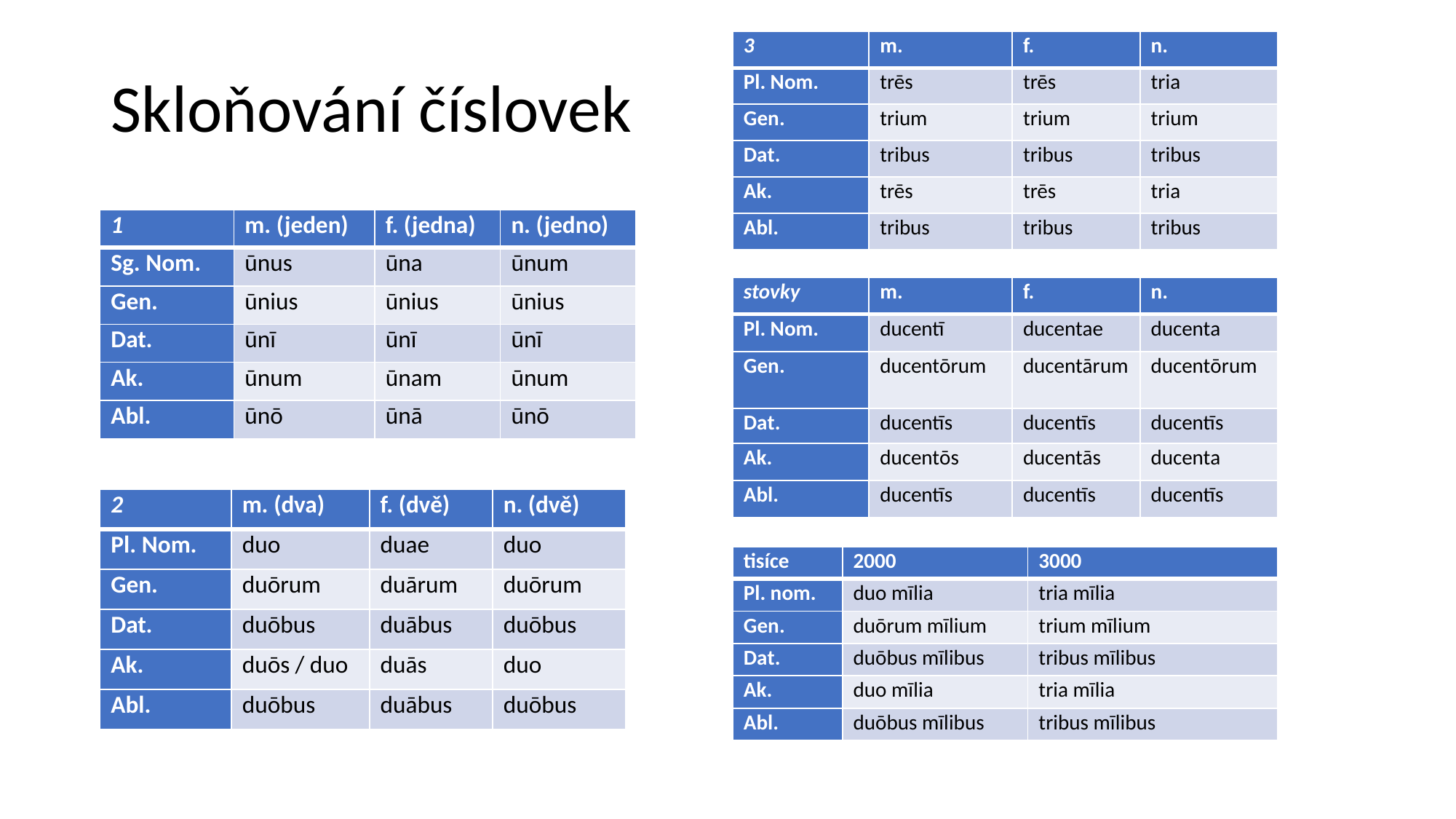

| 3 | m. | f. | n. |
| --- | --- | --- | --- |
| Pl. Nom. | trēs | trēs | tria |
| Gen. | trium | trium | trium |
| Dat. | tribus | tribus | tribus |
| Ak. | trēs | trēs | tria |
| Abl. | tribus | tribus | tribus |
# Skloňování číslovek
| 1 | m. (jeden) | f. (jedna) | n. (jedno) |
| --- | --- | --- | --- |
| Sg. Nom. | ūnus | ūna | ūnum |
| Gen. | ūnius | ūnius | ūnius |
| Dat. | ūnī | ūnī | ūnī |
| Ak. | ūnum | ūnam | ūnum |
| Abl. | ūnō | ūnā | ūnō |
| stovky | m. | f. | n. |
| --- | --- | --- | --- |
| Pl. Nom. | ducentī | ducentae | ducenta |
| Gen. | ducentōrum | ducentārum | ducentōrum |
| Dat. | ducentīs | ducentīs | ducentīs |
| Ak. | ducentōs | ducentās | ducenta |
| Abl. | ducentīs | ducentīs | ducentīs |
| 2 | m. (dva) | f. (dvě) | n. (dvě) |
| --- | --- | --- | --- |
| Pl. Nom. | duo | duae | duo |
| Gen. | duōrum | duārum | duōrum |
| Dat. | duōbus | duābus | duōbus |
| Ak. | duōs / duo | duās | duo |
| Abl. | duōbus | duābus | duōbus |
| tisíce | 2000 | 3000 |
| --- | --- | --- |
| Pl. nom. | duo mīlia | tria mīlia |
| Gen. | duōrum mīlium | trium mīlium |
| Dat. | duōbus mīlibus | tribus mīlibus |
| Ak. | duo mīlia | tria mīlia |
| Abl. | duōbus mīlibus | tribus mīlibus |